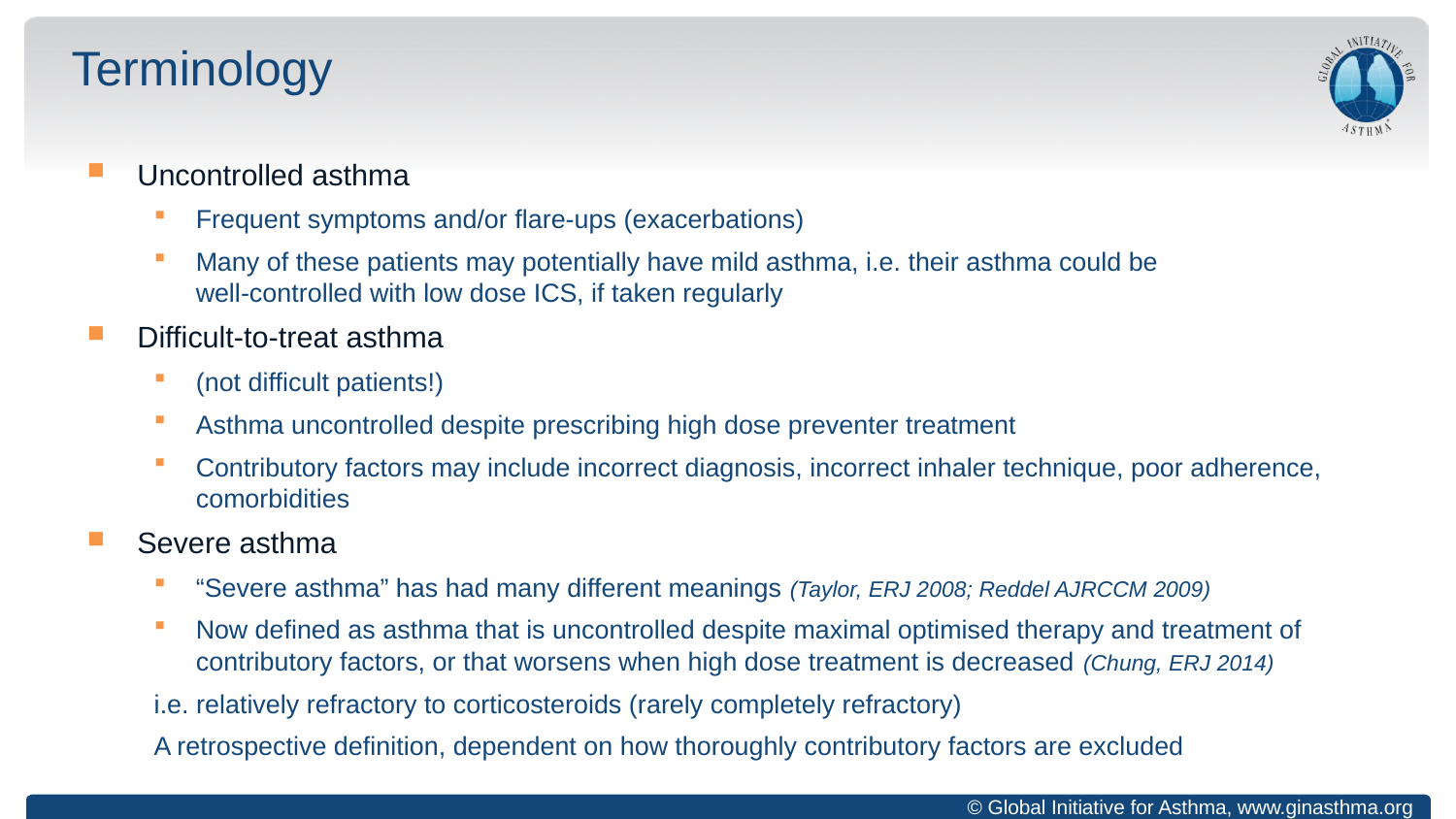

# Terminology
Uncontrolled asthma
Frequent symptoms and/or flare-ups (exacerbations)
Many of these patients may potentially have mild asthma, i.e. their asthma could be
well-controlled with low dose ICS, if taken regularly
Difficult-to-treat asthma
(not difficult patients!)
Asthma uncontrolled despite prescribing high dose preventer treatment
Contributory factors may include incorrect diagnosis, incorrect inhaler technique, poor adherence, comorbidities
Severe asthma
“Severe asthma” has had many different meanings (Taylor, ERJ 2008; Reddel AJRCCM 2009)
Now defined as asthma that is uncontrolled despite maximal optimised therapy and treatment of contributory factors, or that worsens when high dose treatment is decreased (Chung, ERJ 2014)
i.e. relatively refractory to corticosteroids (rarely completely refractory)
A retrospective definition, dependent on how thoroughly contributory factors are excluded

© Global Initiative for Asthma, www.ginasthma.org